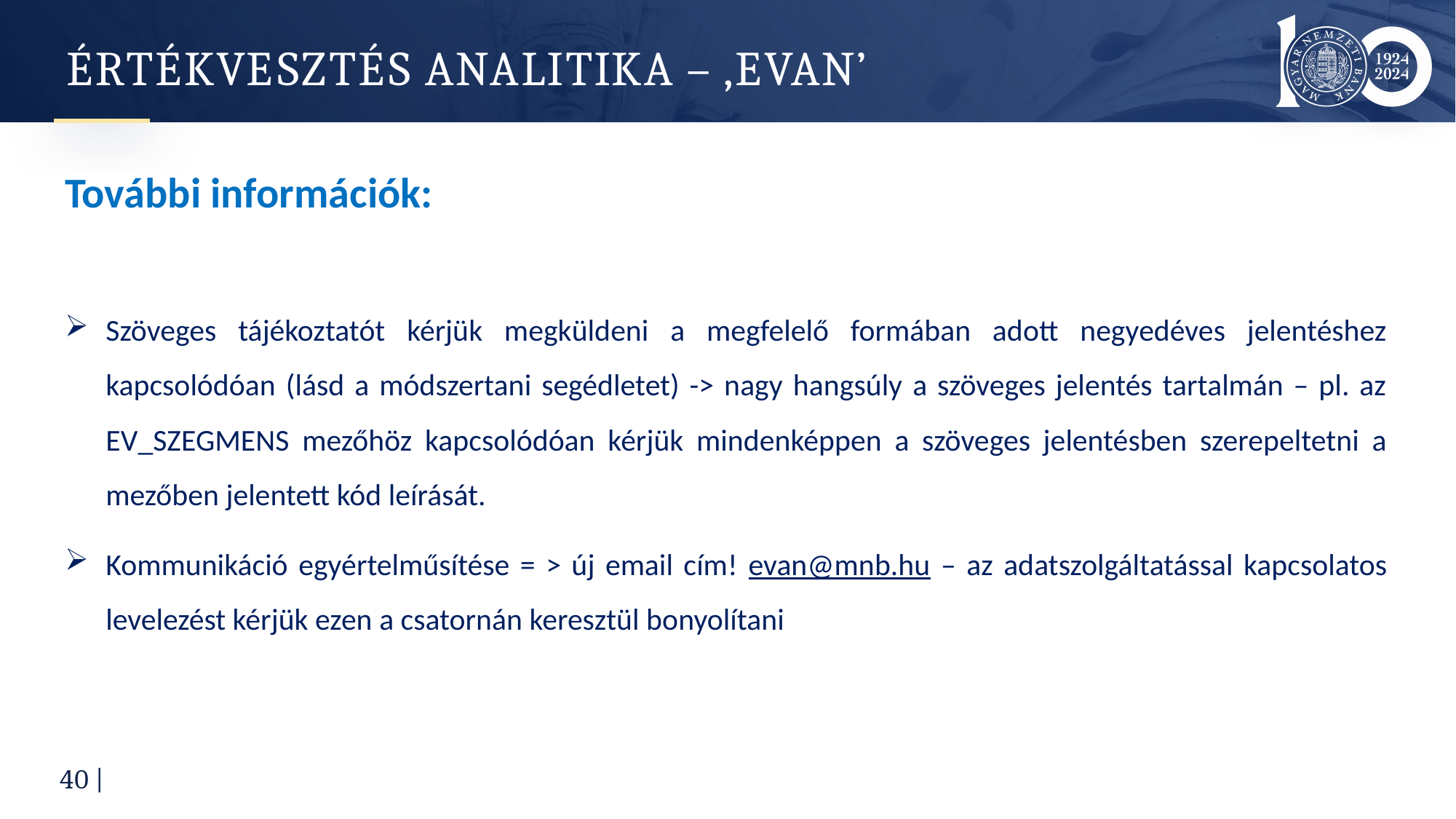

# ÉRTÉKVESZTÉS ANALITIKA – ‚EVAN’
További információk:

Szöveges tájékoztatót kérjük megküldeni a megfelelő formában adott negyedéves jelentéshez kapcsolódóan (lásd a módszertani segédletet) -> nagy hangsúly a szöveges jelentés tartalmán – pl. az EV_SZEGMENS mezőhöz kapcsolódóan kérjük mindenképpen a szöveges jelentésben szerepeltetni a mezőben jelentett kód leírását.
Kommunikáció egyértelműsítése = > új email cím! evan@mnb.hu – az adatszolgáltatással kapcsolatos levelezést kérjük ezen a csatornán keresztül bonyolítani